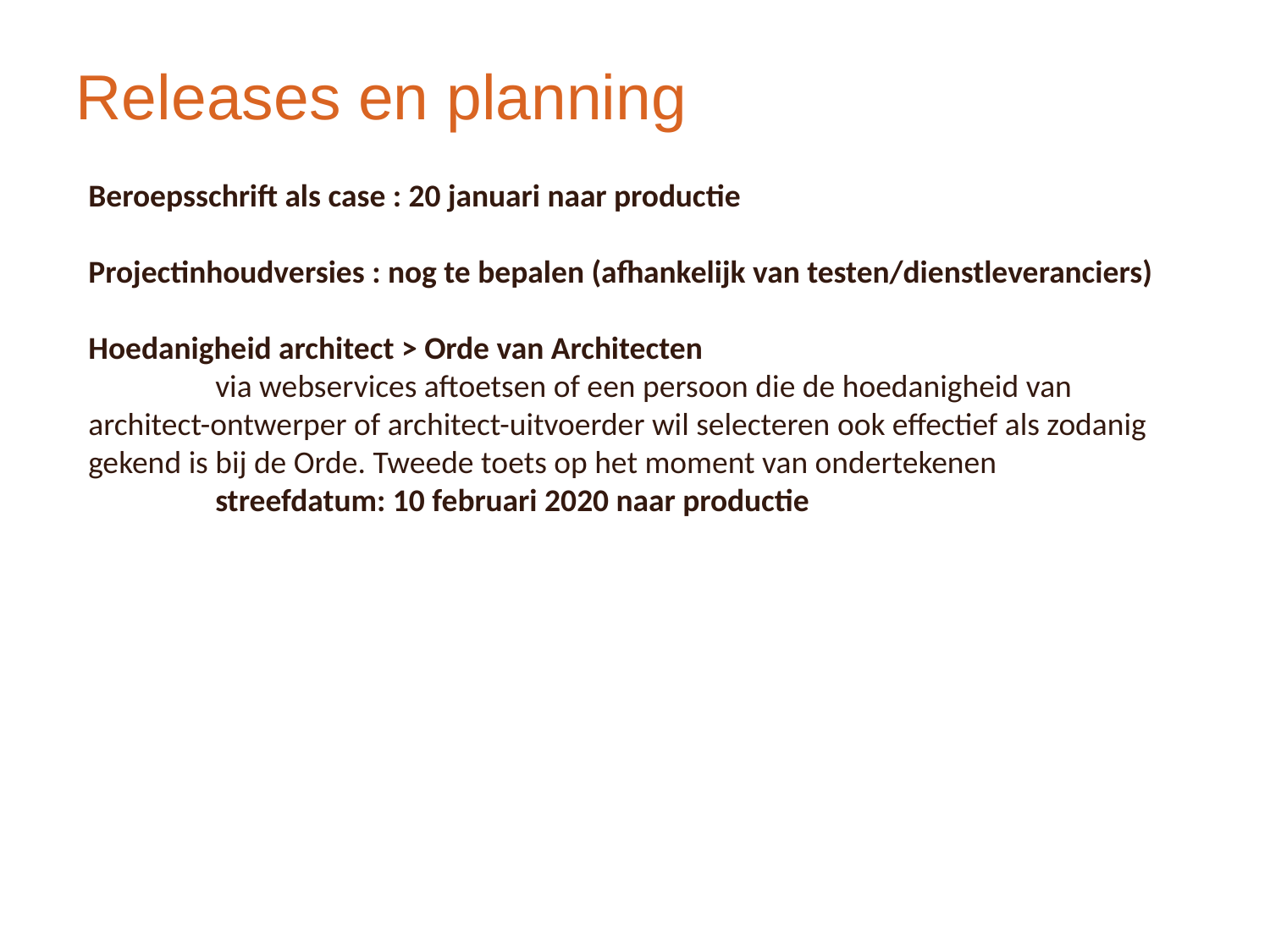

# Releases en planning

Beroepsschrift als case : 20 januari naar productie

Projectinhoudversies : nog te bepalen (afhankelijk van testen/dienstleveranciers)

Hoedanigheid architect > Orde van Architecten
	via webservices aftoetsen of een persoon die de hoedanigheid van architect-ontwerper of architect-uitvoerder wil selecteren ook effectief als zodanig gekend is bij de Orde. Tweede toets op het moment van ondertekenen
	streefdatum: 10 februari 2020 naar productie